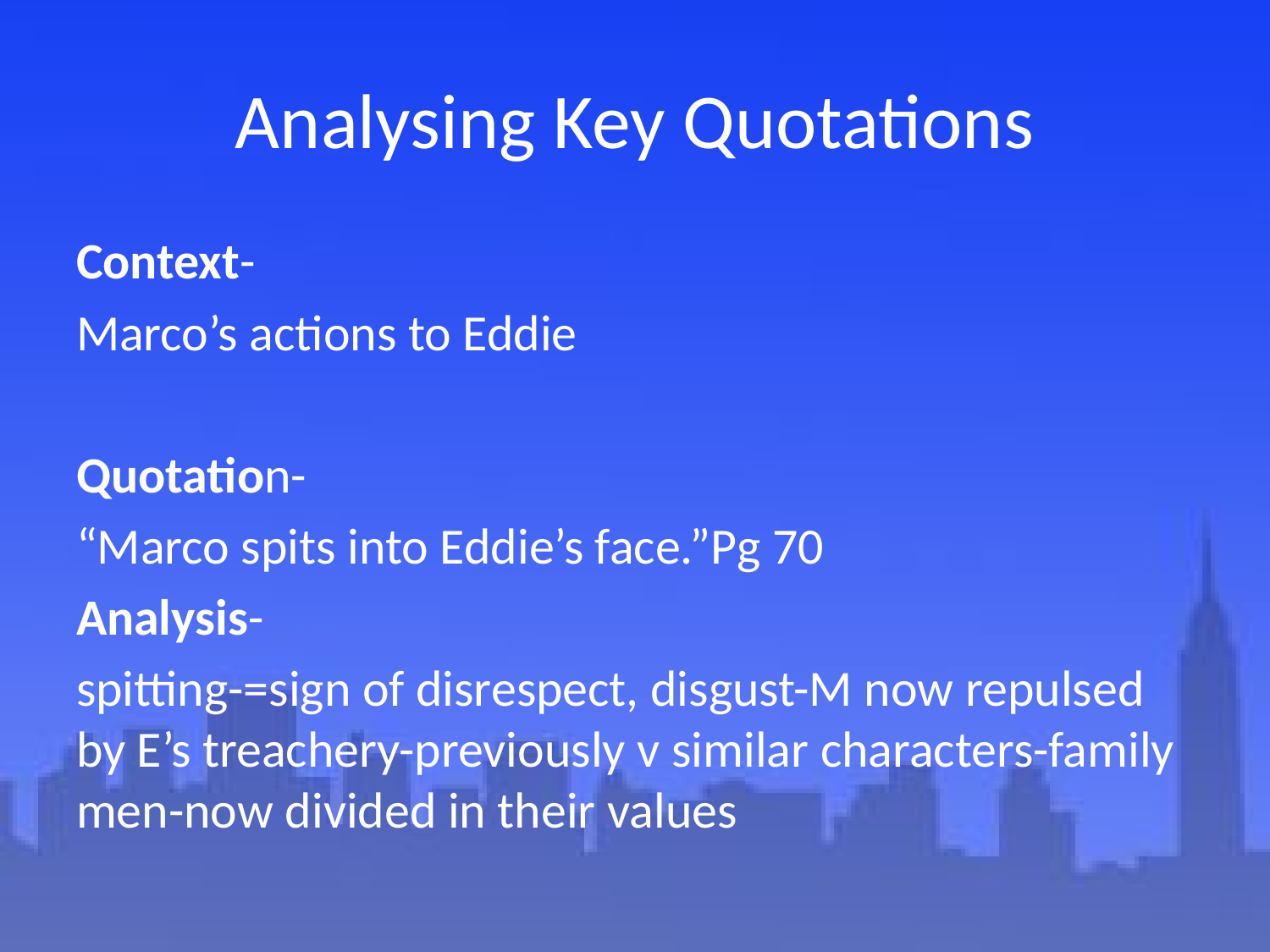

# Analysing Key Quotations
Context-
Marco’s actions to Eddie

Quotation-
“Marco spits into Eddie’s face.”Pg 70
Analysis-
spitting-=sign of disrespect, disgust-M now repulsed by E’s treachery-previously v similar characters-family men-now divided in their values